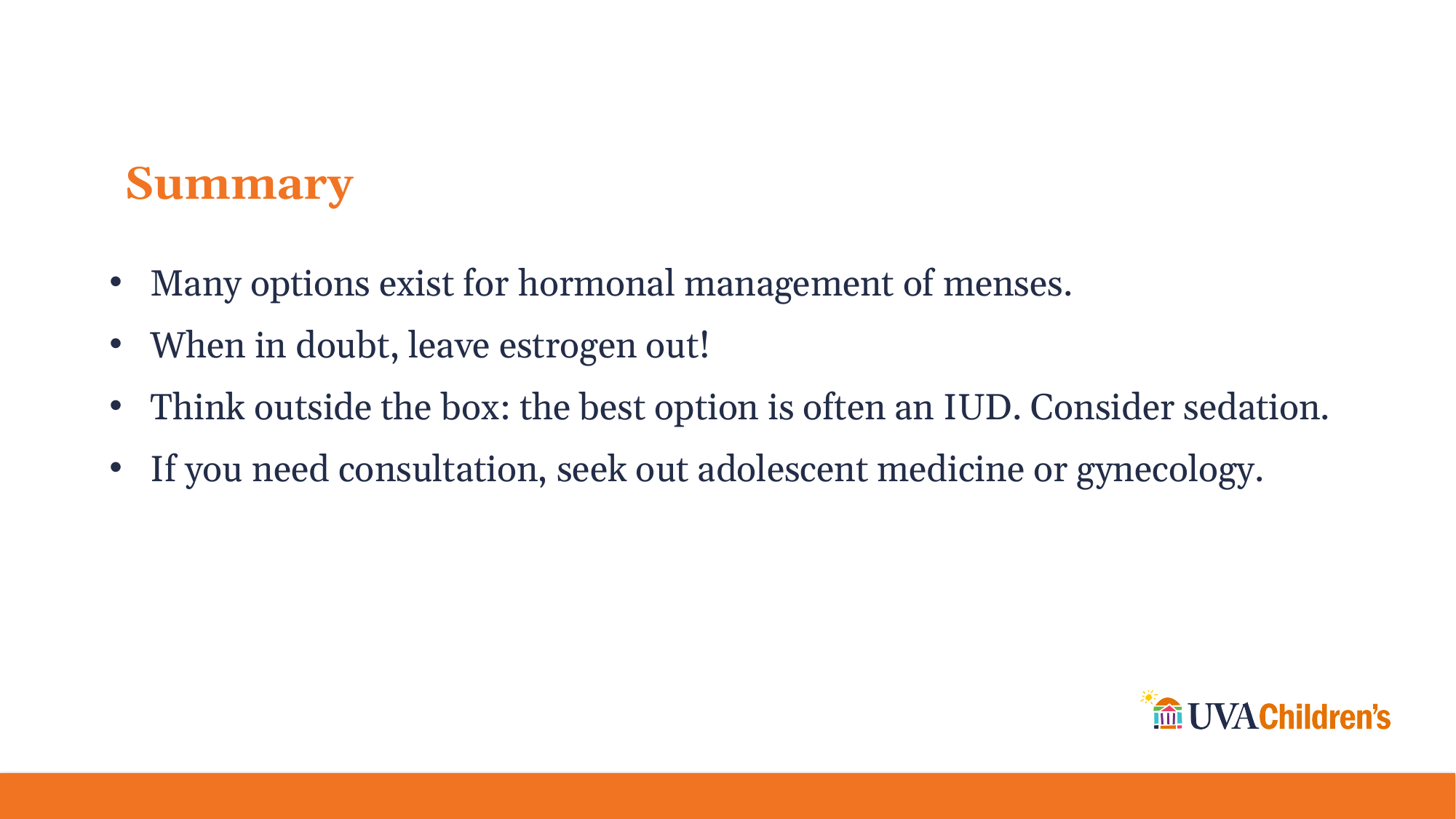

# Summary
Many options exist for hormonal management of menses.
When in doubt, leave estrogen out!
Think outside the box: the best option is often an IUD. Consider sedation.
If you need consultation, seek out adolescent medicine or gynecology.